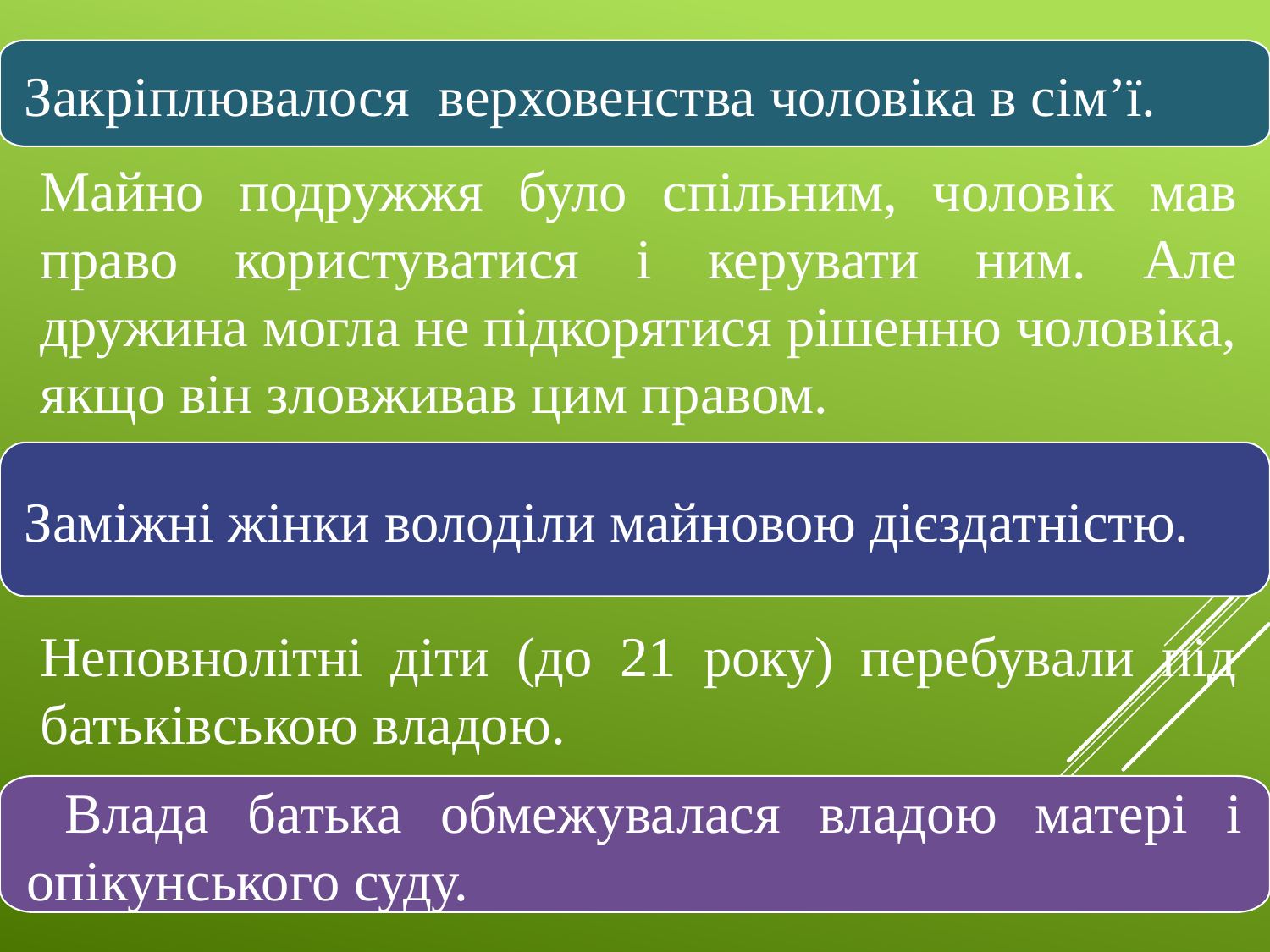

Закріплювалося  верховенства чоловіка в сім’ї.
Майно подружжя було спільним, чоловік мав право користуватися і керувати ним. Але дружина могла не підкорятися рішенню чоловіка, якщо він зловживав цим правом.
Заміжні жінки володіли майновою дієздатністю.
Неповнолітні діти (до 21 року) перебували під батьківською владою.
 Влада батька обмежувалася владою матері і опікунського суду.